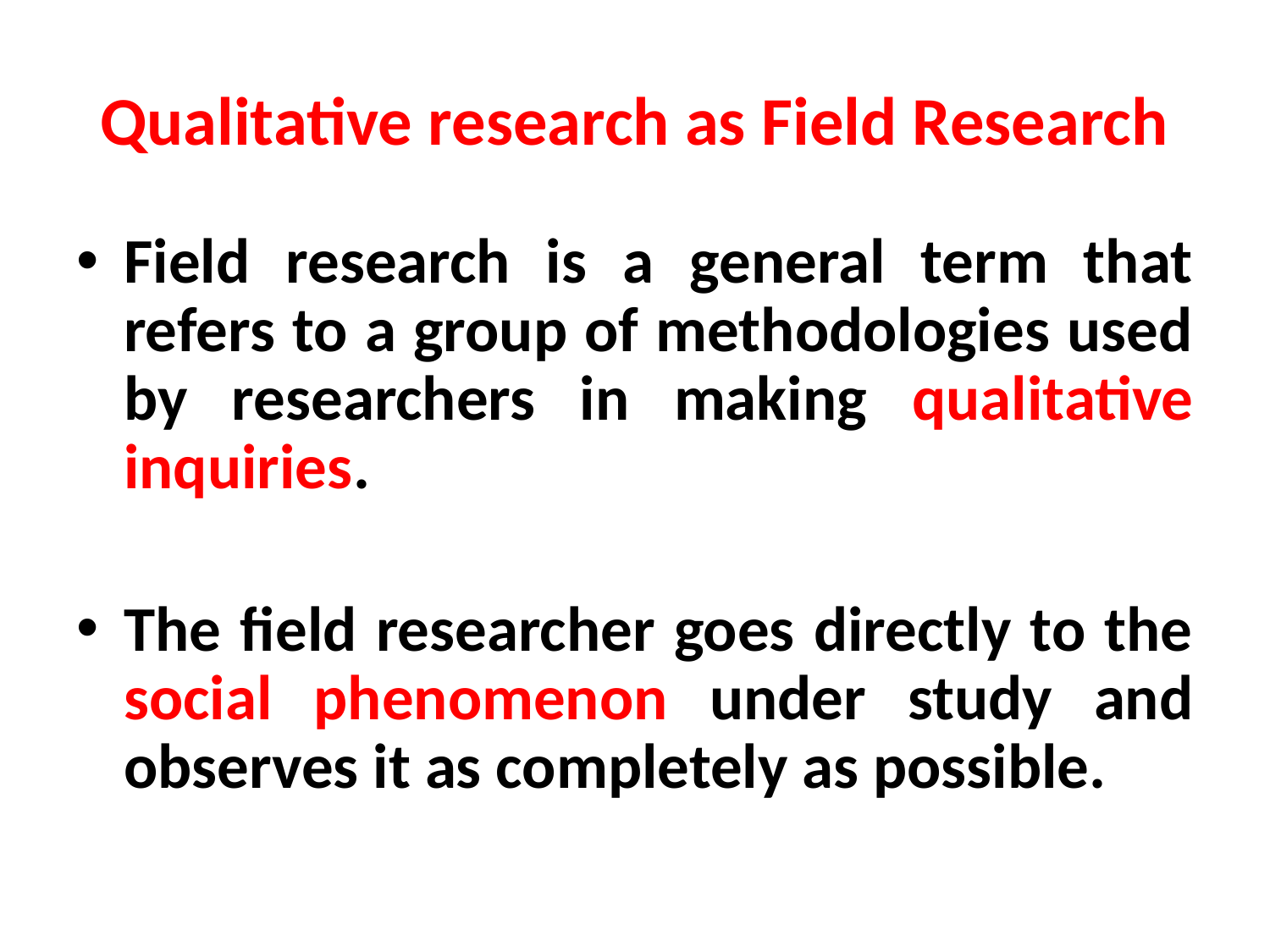

# Qualitative research as Field Research
Field research is a general term that refers to a group of methodologies used by researchers in making qualitative inquiries.

The field researcher goes directly to the social phenomenon under study and observes it as completely as possible.